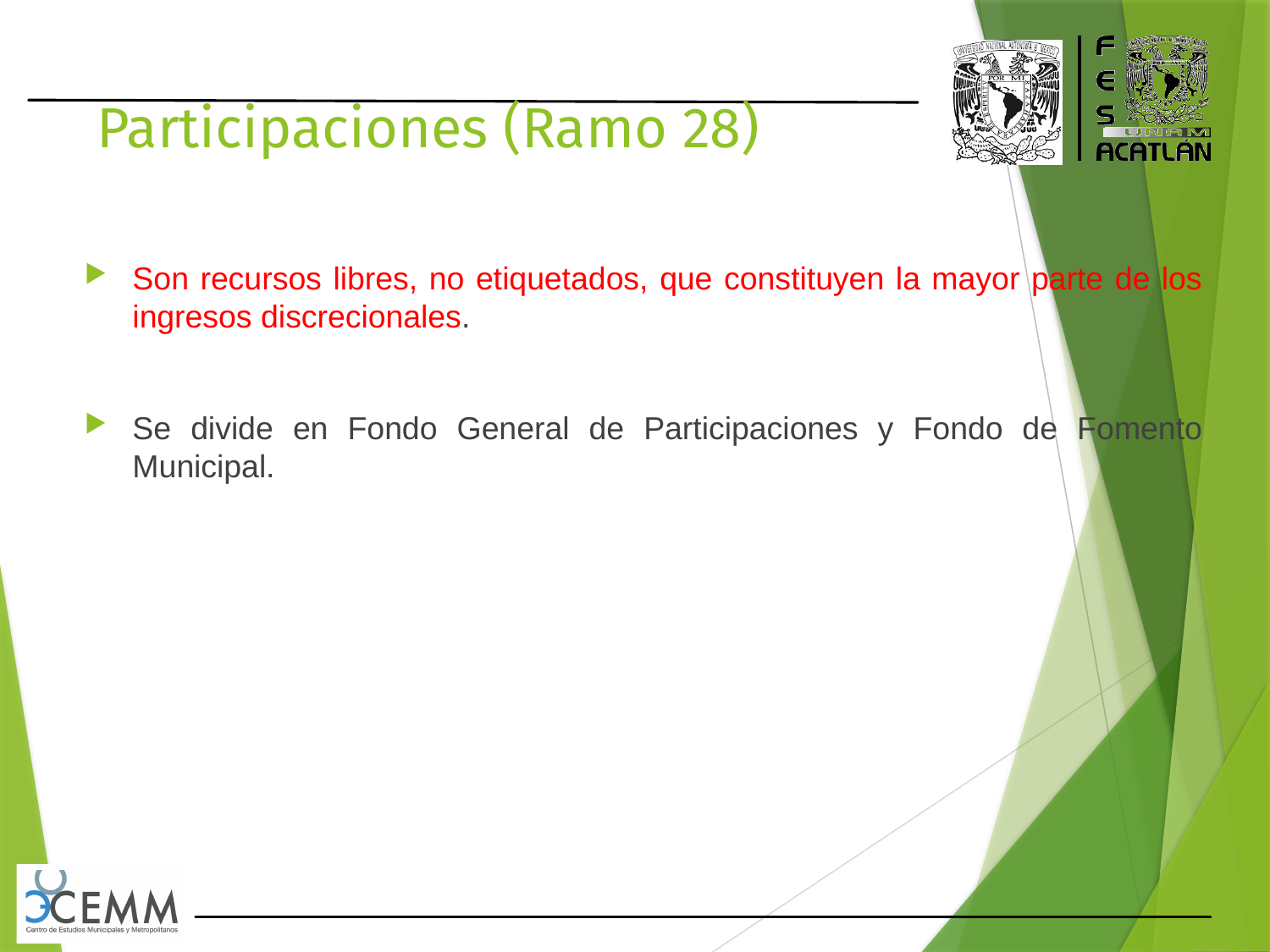

# Participaciones (Ramo 28)

Son recursos libres, no etiquetados, que constituyen la mayor parte de los ingresos discrecionales.

Se divide en Fondo General de Participaciones y Fondo de Fomento Municipal.